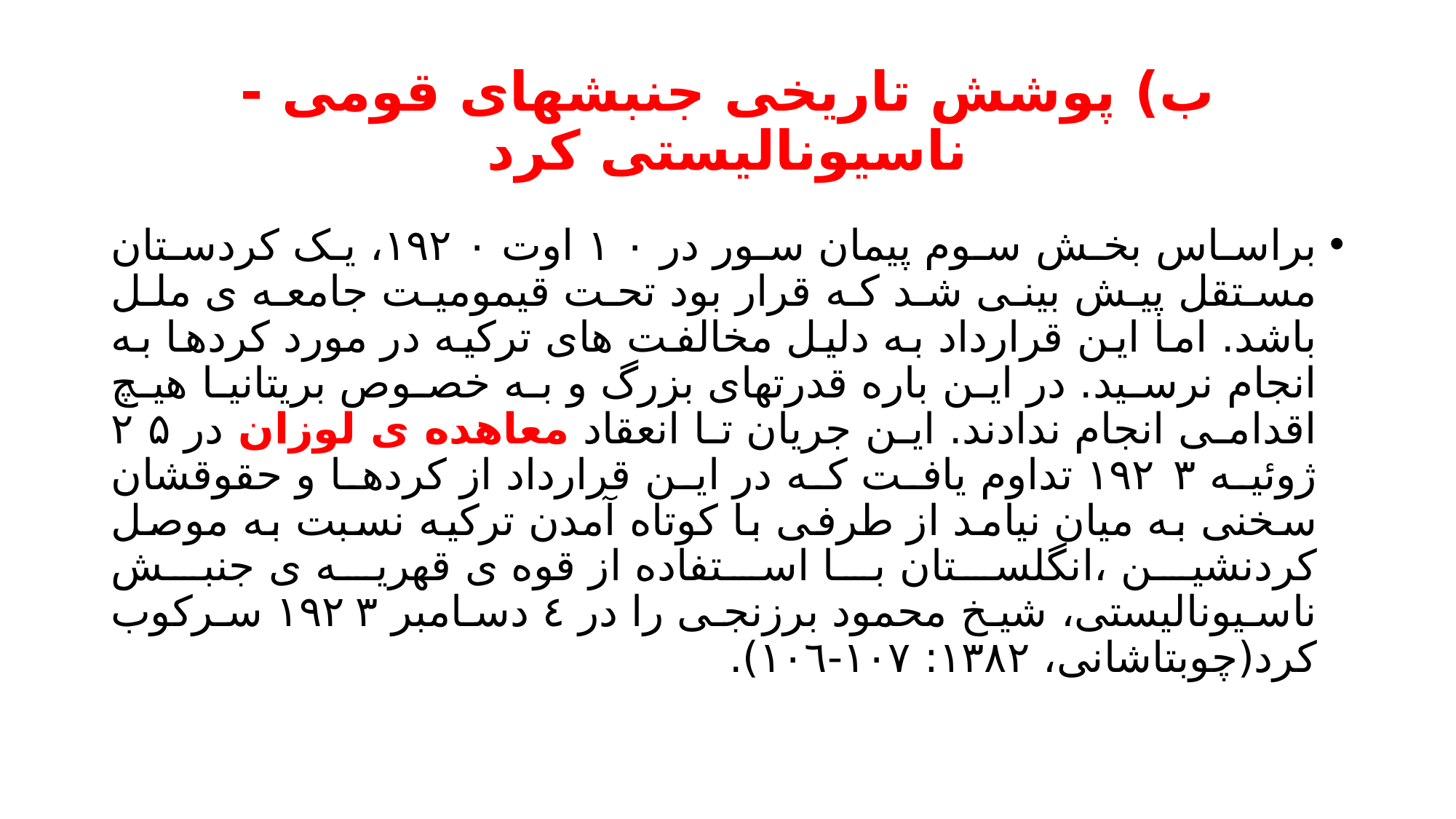

# ب) پوشش تاریخی جنبشهای قومی - ناسیونالیستی کرد
براساس بخش سوم پیمان سور در ۱۰ اوت ۱۹۲۰، یک کردستان مستقل پیش بینی شد که قرار بود تحت قیمومیت جامعه ی ملل باشد. اما این قرارداد به دلیل مخالفت های ترکیه در مورد کردها به انجام نرسید. در این باره قدرتهای بزرگ و به خصوص بریتانیا هیچ اقدامی انجام ندادند. این جریان تا انعقاد معاهده ی لوزان در ۲۵ ژوئیه ۱۹۲۳ تداوم یافت که در این قرارداد از کردها و حقوقشان سخنی به میان نیامد از طرفی با کوتاه آمدن ترکیه نسبت به موصل کردنشین ،انگلستان با استفاده از قوه ی قهریه ی جنبش ناسیونالیستی، شیخ محمود برزنجی را در ٤ دسامبر ۱۹۲۳ سرکوب کرد(چوبتاشانی، ۱۳۸۲: ۱۰۷-١٠٦).